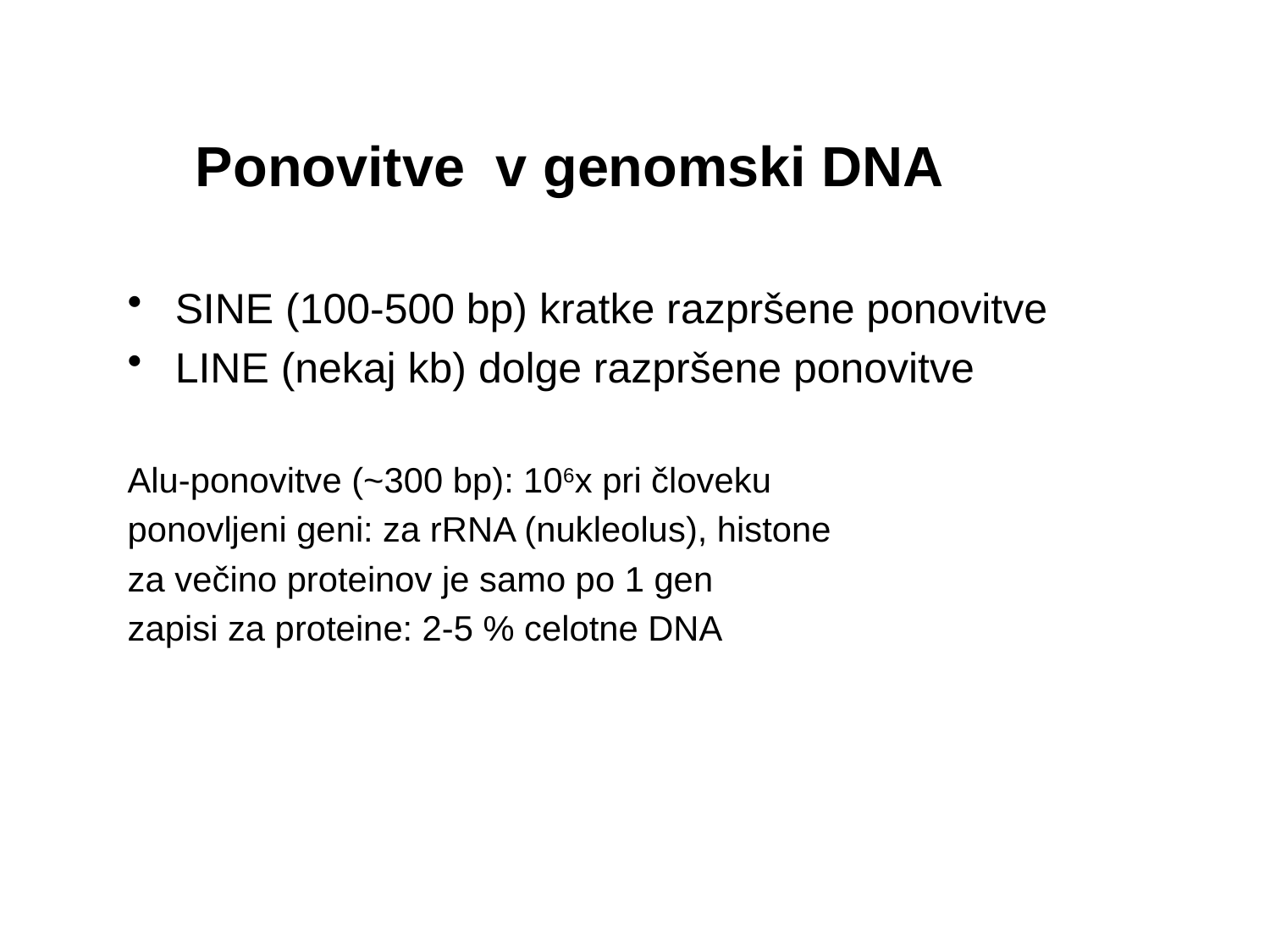

# Ponovitve  v genomski DNA
SINE (100-500 bp) kratke razpršene ponovitve
LINE (nekaj kb) dolge razpršene ponovitve

Alu-ponovitve (~300 bp): 106x pri človeku
ponovljeni geni: za rRNA (nukleolus), histone
za večino proteinov je samo po 1 gen
zapisi za proteine: 2-5 % celotne DNA